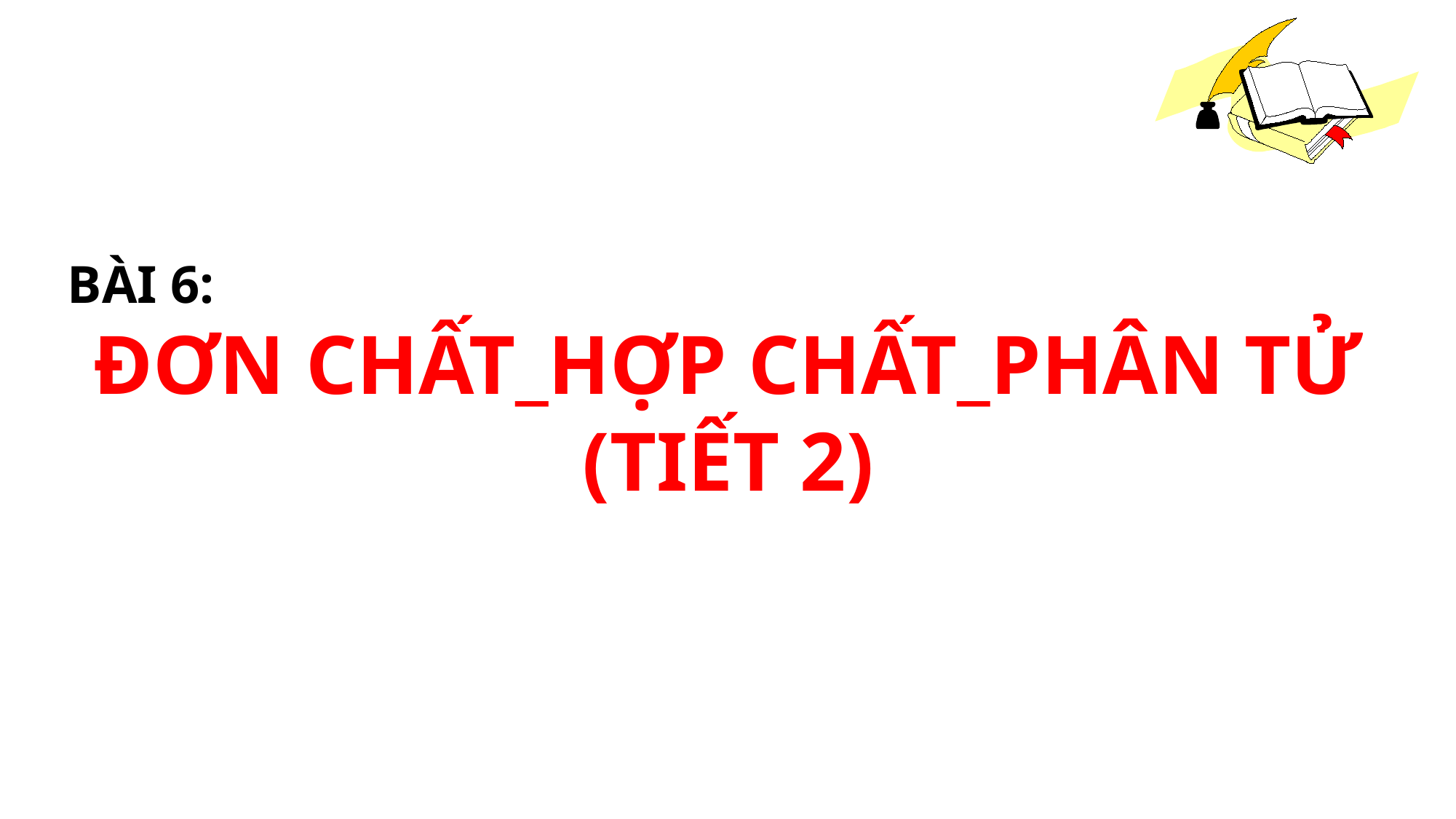

BÀI 6:
ĐƠN CHẤT_HỢP CHẤT_PHÂN TỬ (TIẾT 2)